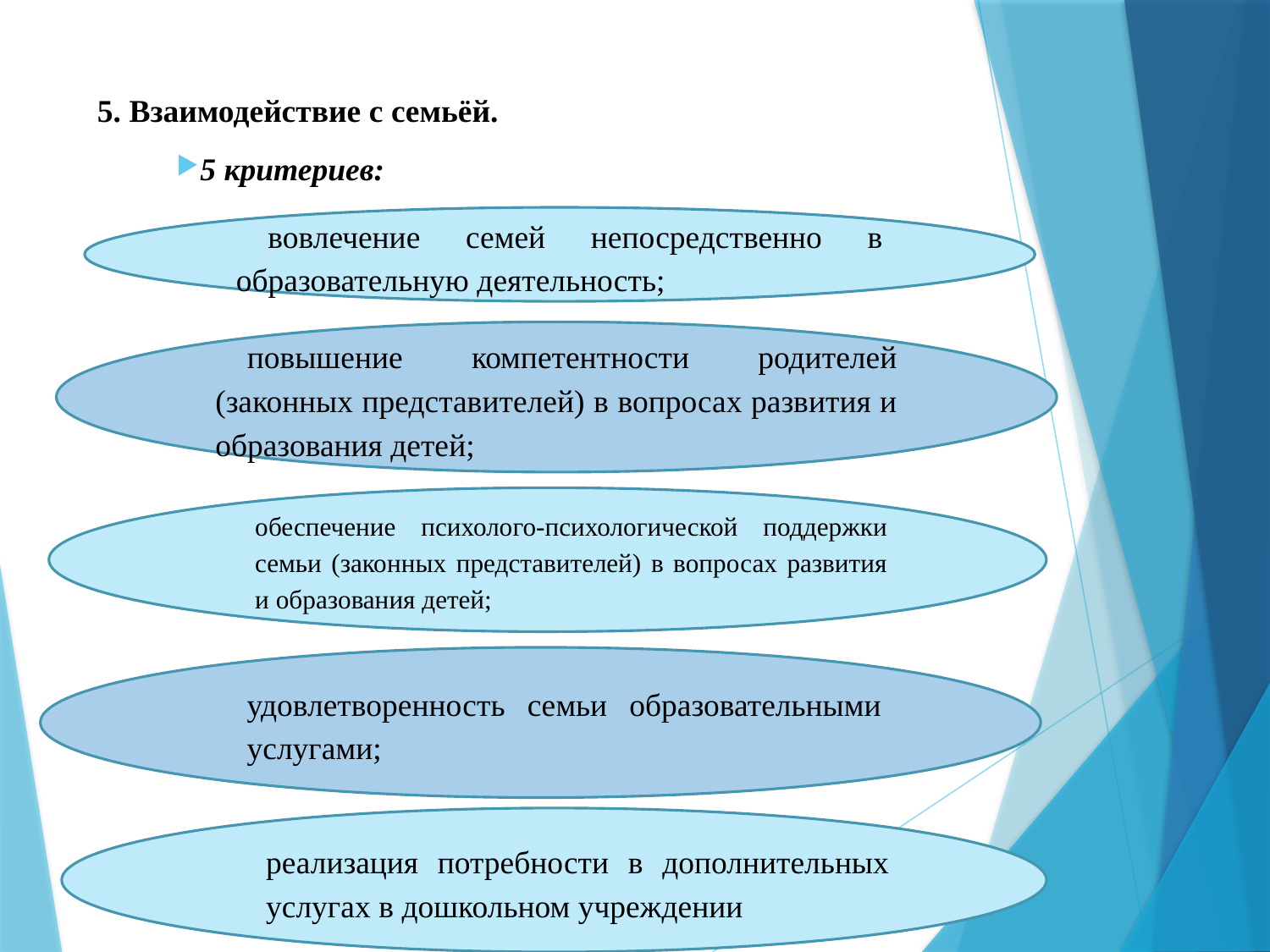

# 5. Взаимодействие с семьёй.
5 критериев:
вовлечение семей непосредственно в образовательную деятельность;
повышение компетентности родителей (законных представителей) в вопросах развития и образования детей;
обеспечение психолого-психологической поддержки семьи (законных представителей) в вопросах развития и образования детей;
удовлетворенность семьи образовательными услугами;

реализация потребности в дополнительных услугах в дошкольном учреждении